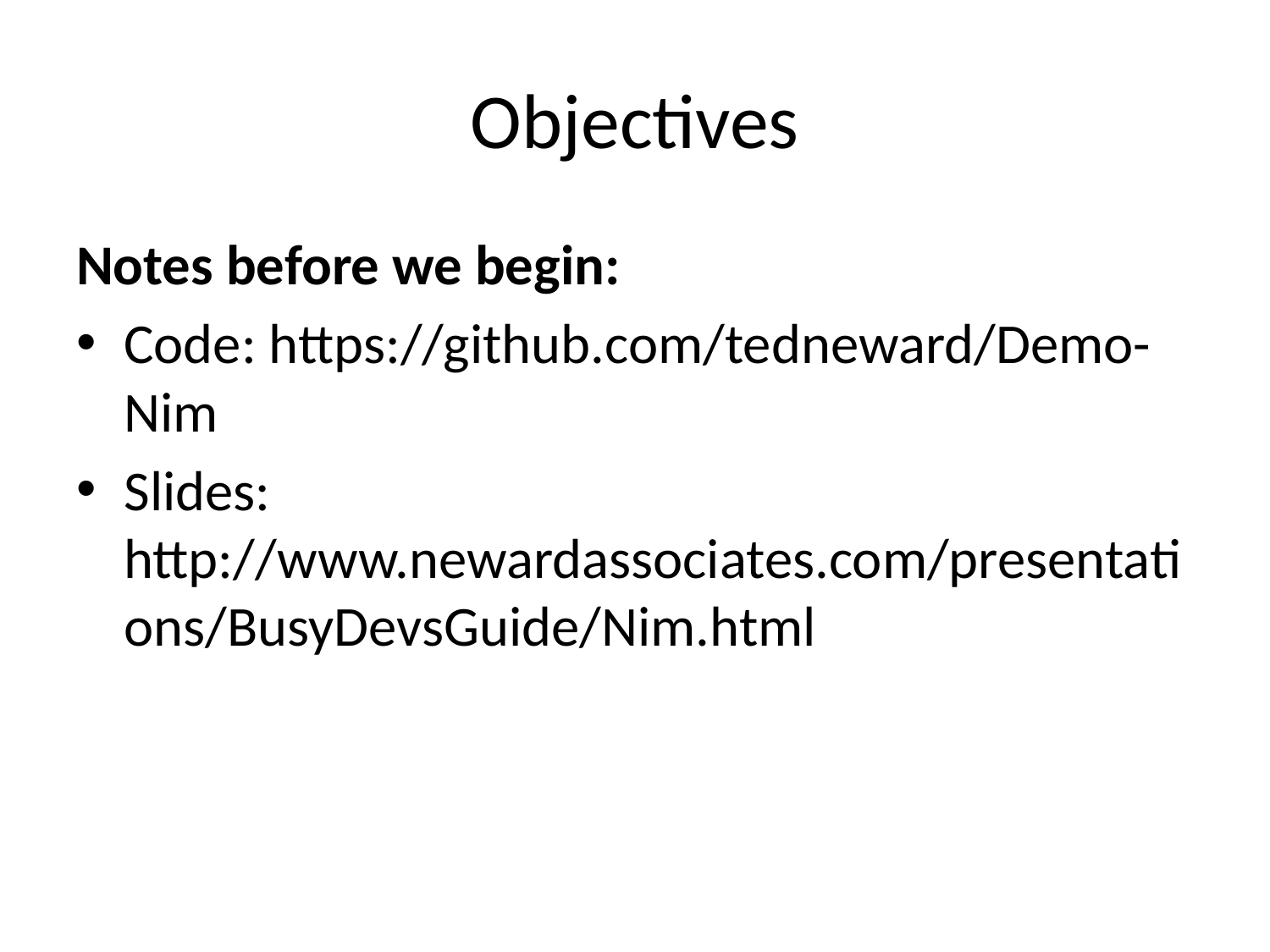

# Objectives
Notes before we begin:
Code: https://github.com/tedneward/Demo-Nim
Slides: http://www.newardassociates.com/presentations/BusyDevsGuide/Nim.html